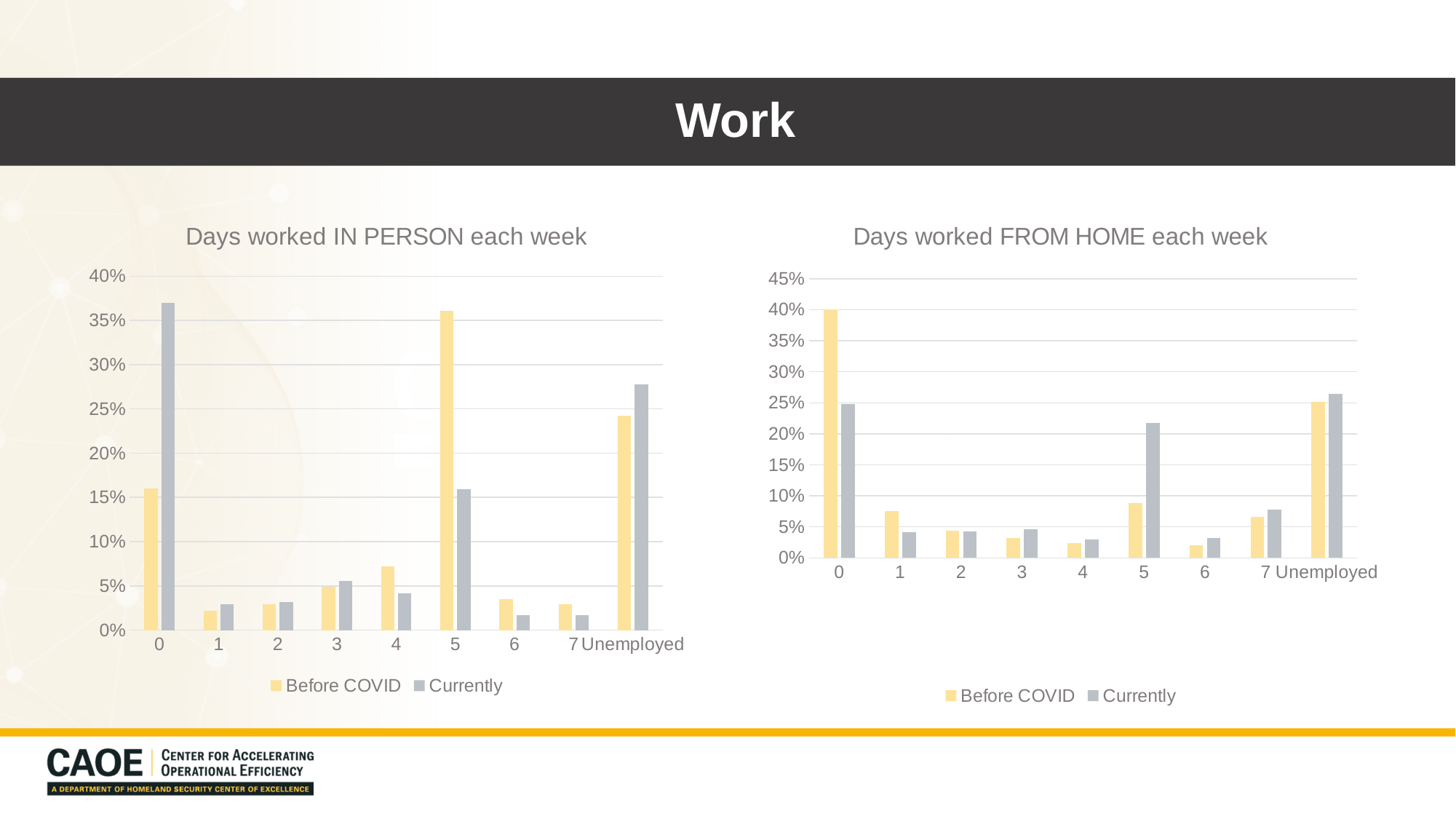

# Work

### Chart: Days worked IN PERSON each week

| Category | Before COVID | Currently |
|---|---|---|
| 0 | 0.16 | 0.37 |
| 1 | 0.022 | 0.029 |
| 2 | 0.029 | 0.032 |
| 3 | 0.049 | 0.056 |
| 4 | 0.072 | 0.042 |
| 5 | 0.361 | 0.159 |
| 6 | 0.035 | 0.017 |
| 7 | 0.029 | 0.017 |
| Unemployed | 0.242 | 0.278 |

### Chart: Days worked FROM HOME each week

| Category | Before COVID | Currently |
|---|---|---|
| 0 | 0.401 | 0.248 |
| 1 | 0.075 | 0.041 |
| 2 | 0.044 | 0.043 |
| 3 | 0.032 | 0.046 |
| 4 | 0.024 | 0.03 |
| 5 | 0.088 | 0.218 |
| 6 | 0.02 | 0.032 |
| 7 | 0.066 | 0.078 |
| Unemployed | 0.252 | 0.264 |